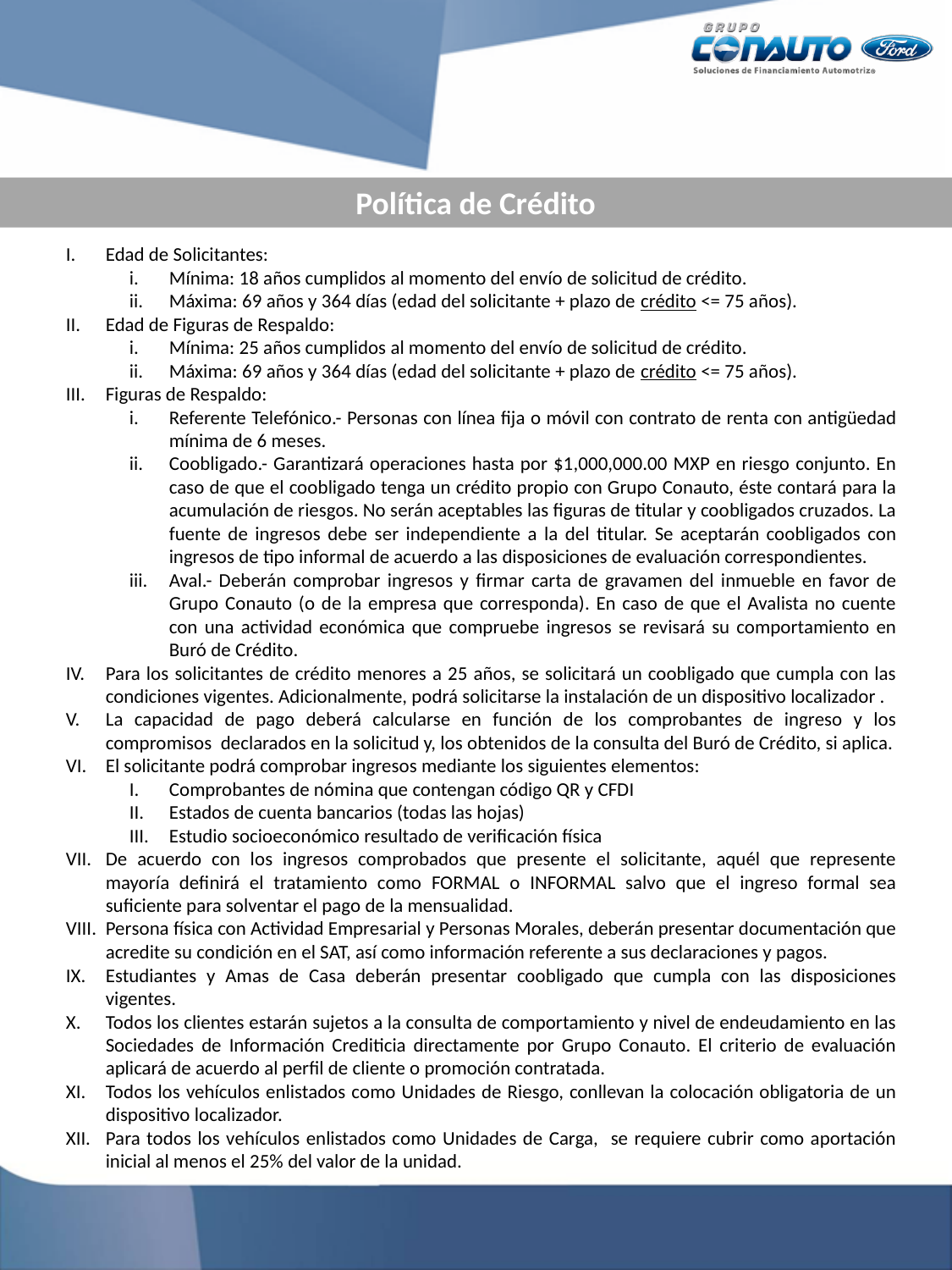

Política de Crédito
Edad de Solicitantes:
Mínima: 18 años cumplidos al momento del envío de solicitud de crédito.
Máxima: 69 años y 364 días (edad del solicitante + plazo de crédito <= 75 años).
Edad de Figuras de Respaldo:
Mínima: 25 años cumplidos al momento del envío de solicitud de crédito.
Máxima: 69 años y 364 días (edad del solicitante + plazo de crédito <= 75 años).
Figuras de Respaldo:
Referente Telefónico.- Personas con línea fija o móvil con contrato de renta con antigüedad mínima de 6 meses.
Coobligado.- Garantizará operaciones hasta por $1,000,000.00 MXP en riesgo conjunto. En caso de que el coobligado tenga un crédito propio con Grupo Conauto, éste contará para la acumulación de riesgos. No serán aceptables las figuras de titular y coobligados cruzados. La fuente de ingresos debe ser independiente a la del titular. Se aceptarán coobligados con ingresos de tipo informal de acuerdo a las disposiciones de evaluación correspondientes.
Aval.- Deberán comprobar ingresos y firmar carta de gravamen del inmueble en favor de Grupo Conauto (o de la empresa que corresponda). En caso de que el Avalista no cuente con una actividad económica que compruebe ingresos se revisará su comportamiento en Buró de Crédito.
Para los solicitantes de crédito menores a 25 años, se solicitará un coobligado que cumpla con las condiciones vigentes. Adicionalmente, podrá solicitarse la instalación de un dispositivo localizador .
La capacidad de pago deberá calcularse en función de los comprobantes de ingreso y los compromisos  declarados en la solicitud y, los obtenidos de la consulta del Buró de Crédito, si aplica.
El solicitante podrá comprobar ingresos mediante los siguientes elementos:
Comprobantes de nómina que contengan código QR y CFDI
Estados de cuenta bancarios (todas las hojas)
Estudio socioeconómico resultado de verificación física
De acuerdo con los ingresos comprobados que presente el solicitante, aquél que represente mayoría definirá el tratamiento como FORMAL o INFORMAL salvo que el ingreso formal sea suficiente para solventar el pago de la mensualidad.
Persona física con Actividad Empresarial y Personas Morales, deberán presentar documentación que acredite su condición en el SAT, así como información referente a sus declaraciones y pagos.
Estudiantes y Amas de Casa deberán presentar coobligado que cumpla con las disposiciones vigentes.
Todos los clientes estarán sujetos a la consulta de comportamiento y nivel de endeudamiento en las Sociedades de Información Crediticia directamente por Grupo Conauto. El criterio de evaluación aplicará de acuerdo al perfil de cliente o promoción contratada.
Todos los vehículos enlistados como Unidades de Riesgo, conllevan la colocación obligatoria de un dispositivo localizador.
Para todos los vehículos enlistados como Unidades de Carga,  se requiere cubrir como aportación inicial al menos el 25% del valor de la unidad.